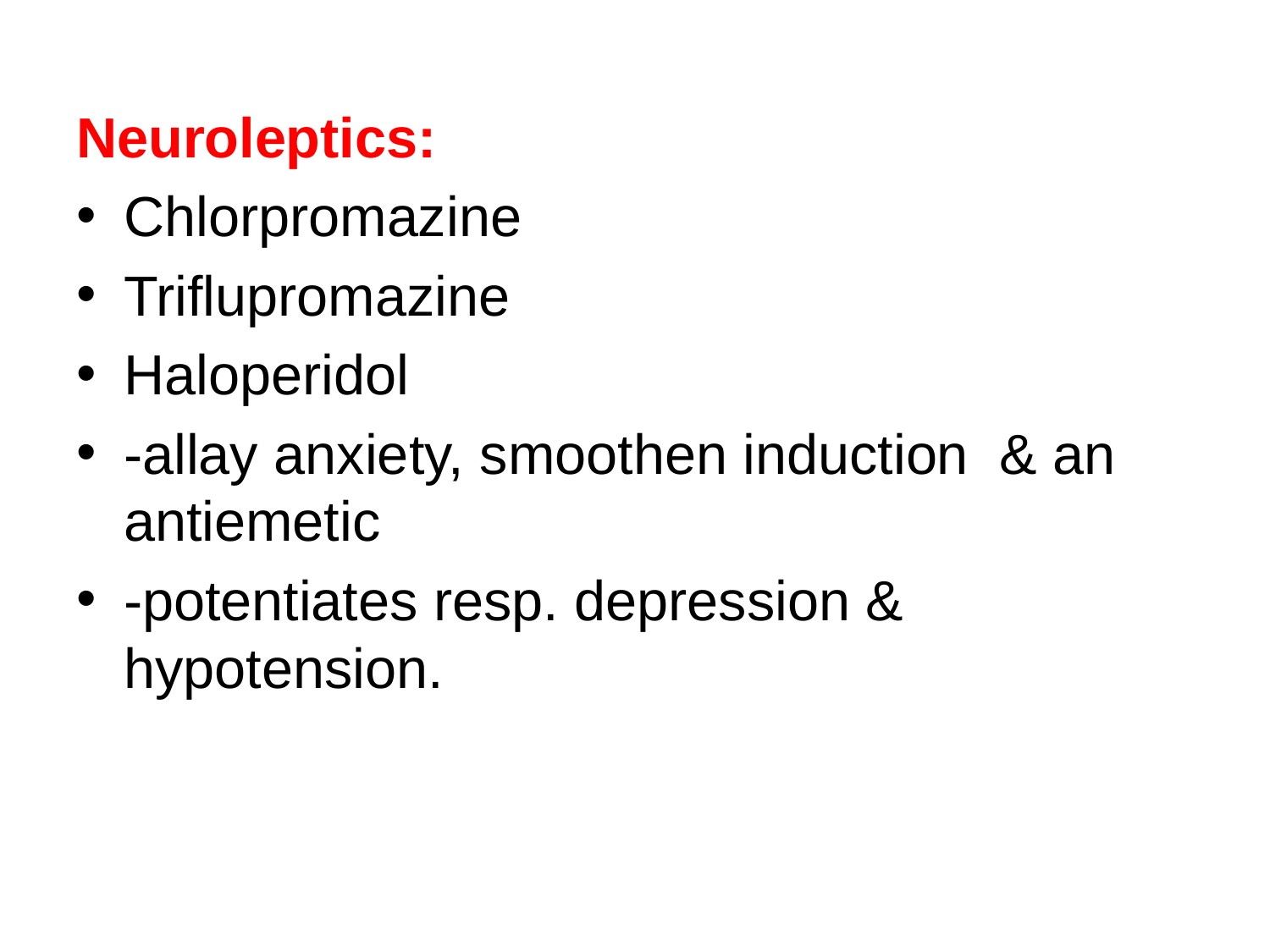

Neuroleptics:
Chlorpromazine
Triflupromazine
Haloperidol
-allay anxiety, smoothen induction  & an antiemetic
-potentiates resp. depression & hypotension.